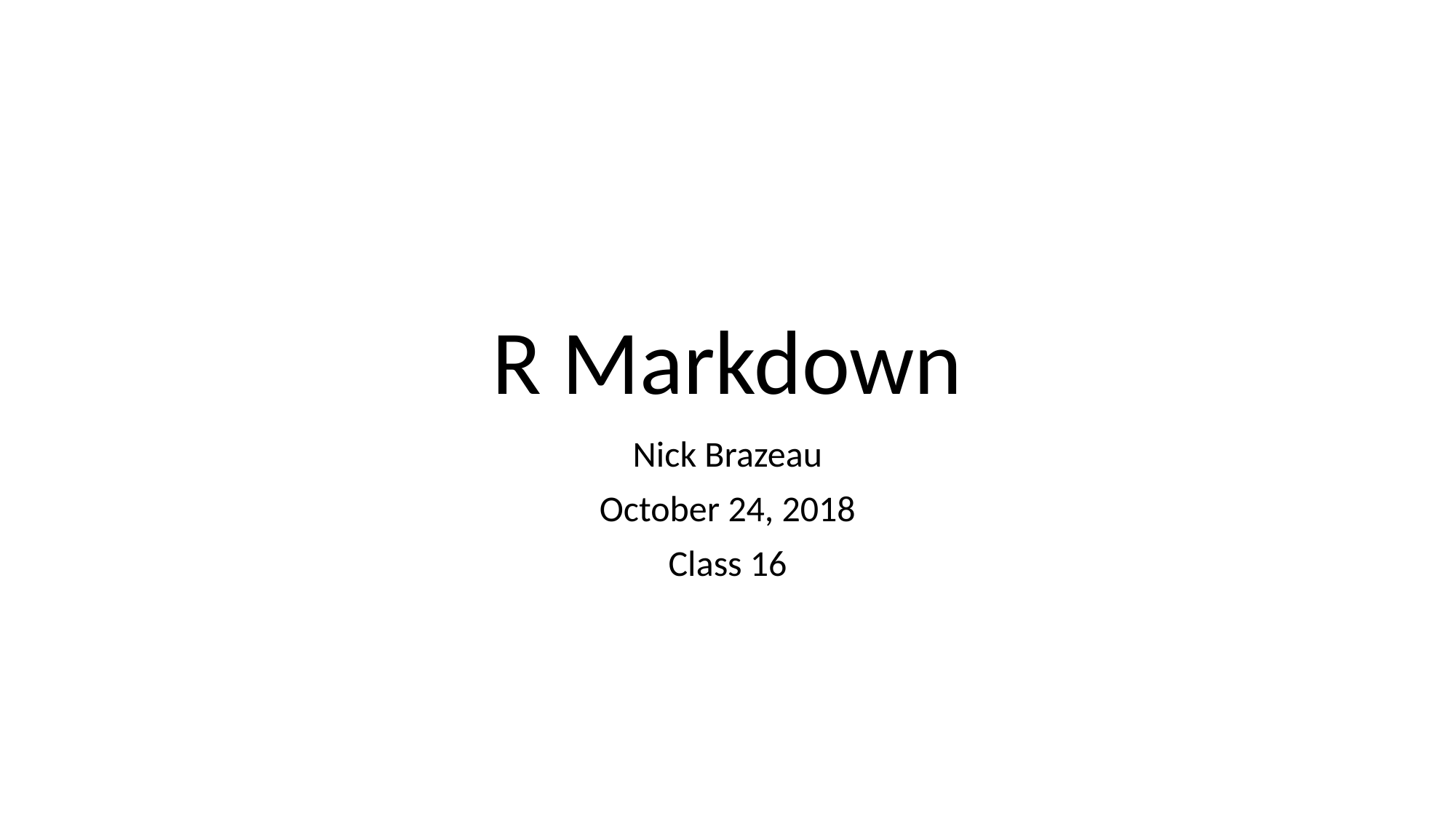

# R Markdown
Nick Brazeau
October 24, 2018
Class 16